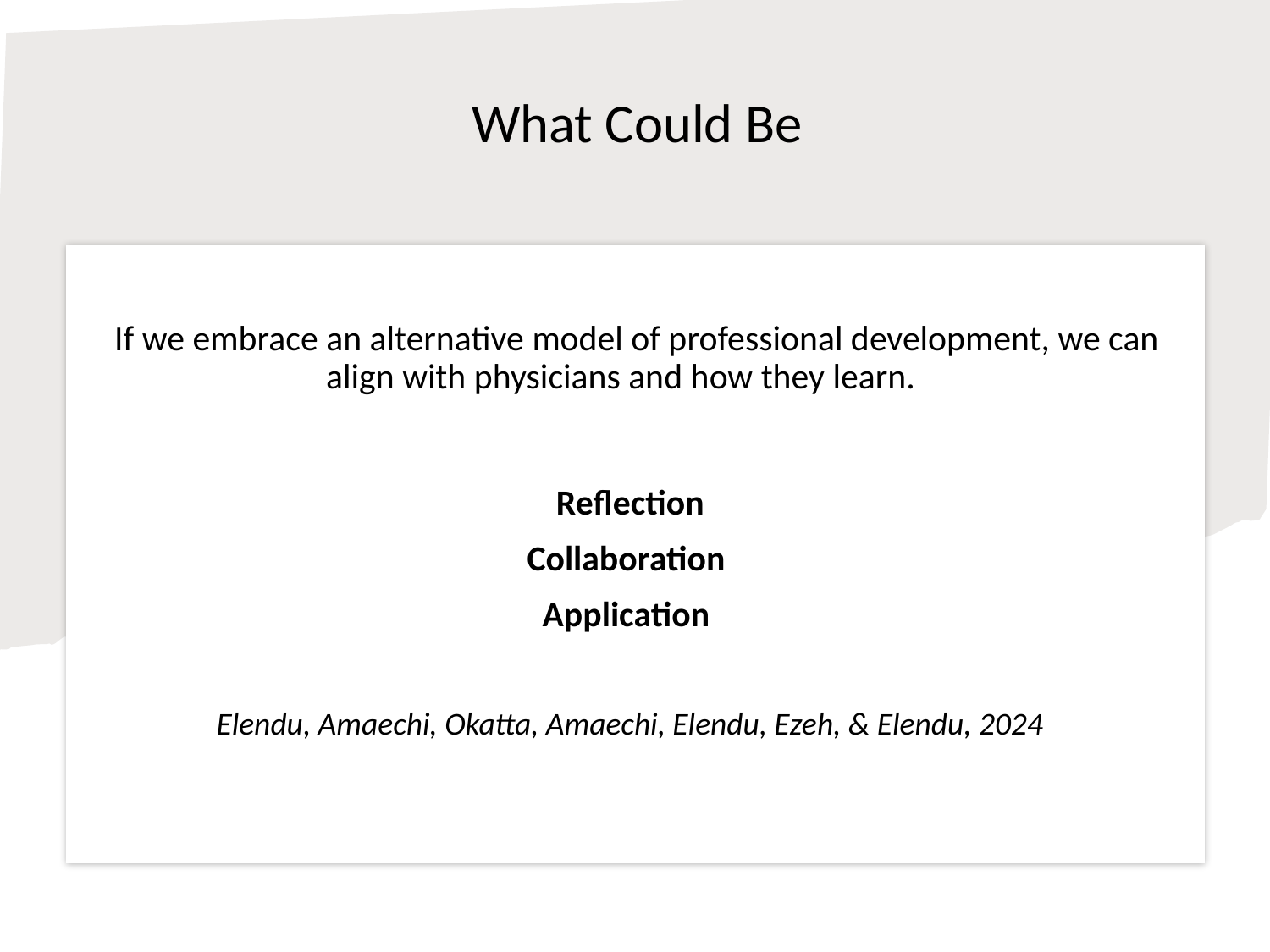

# What Could Be

If we embrace an alternative model of professional development, we can align with physicians and how they learn.

Reflection
Collaboration
Application

Elendu, Amaechi, Okatta, Amaechi, Elendu, Ezeh, & Elendu, 2024